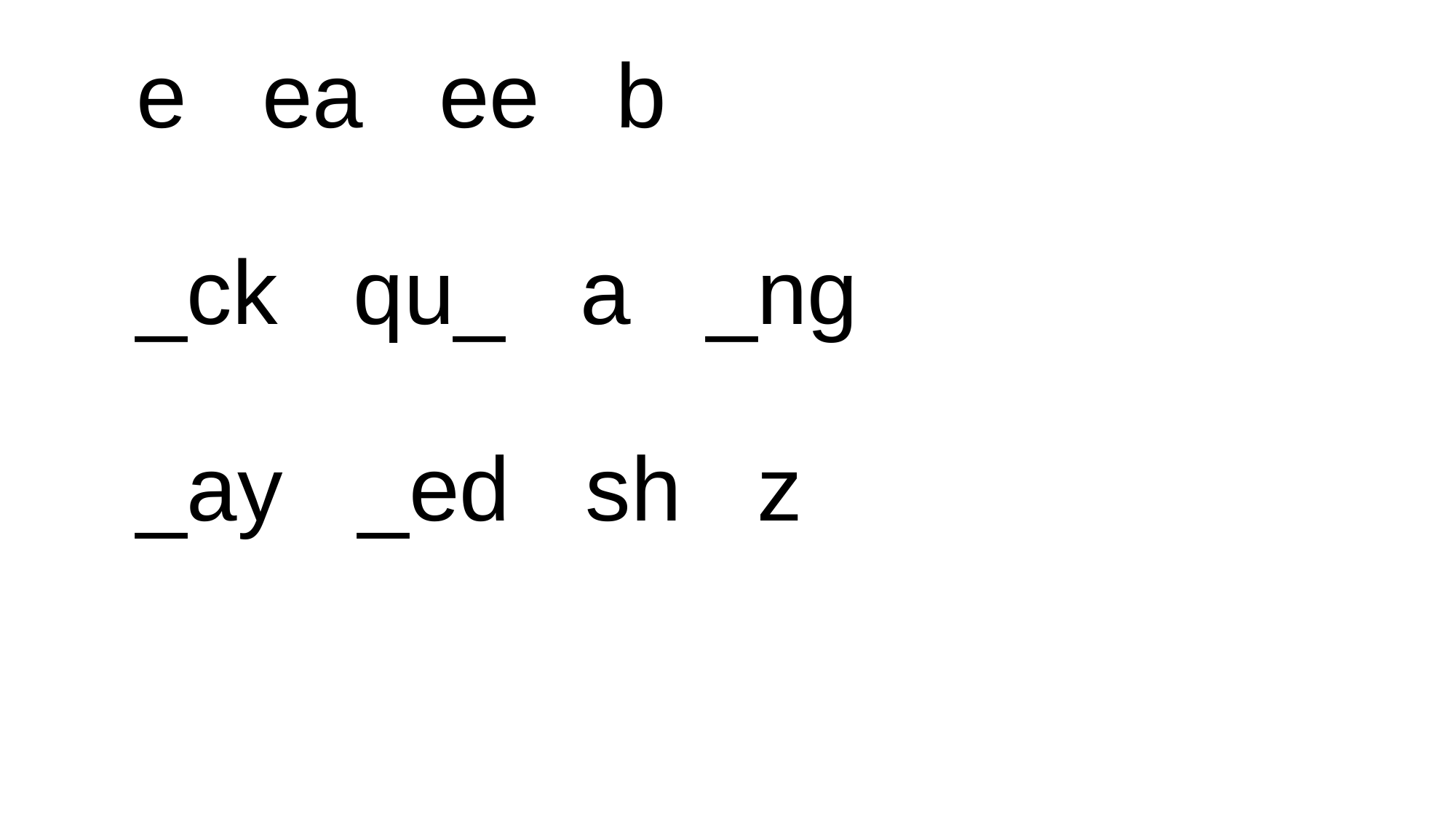

# e   ea   ee   b _ck   qu_   a   _ng _ay   _ed   sh   z